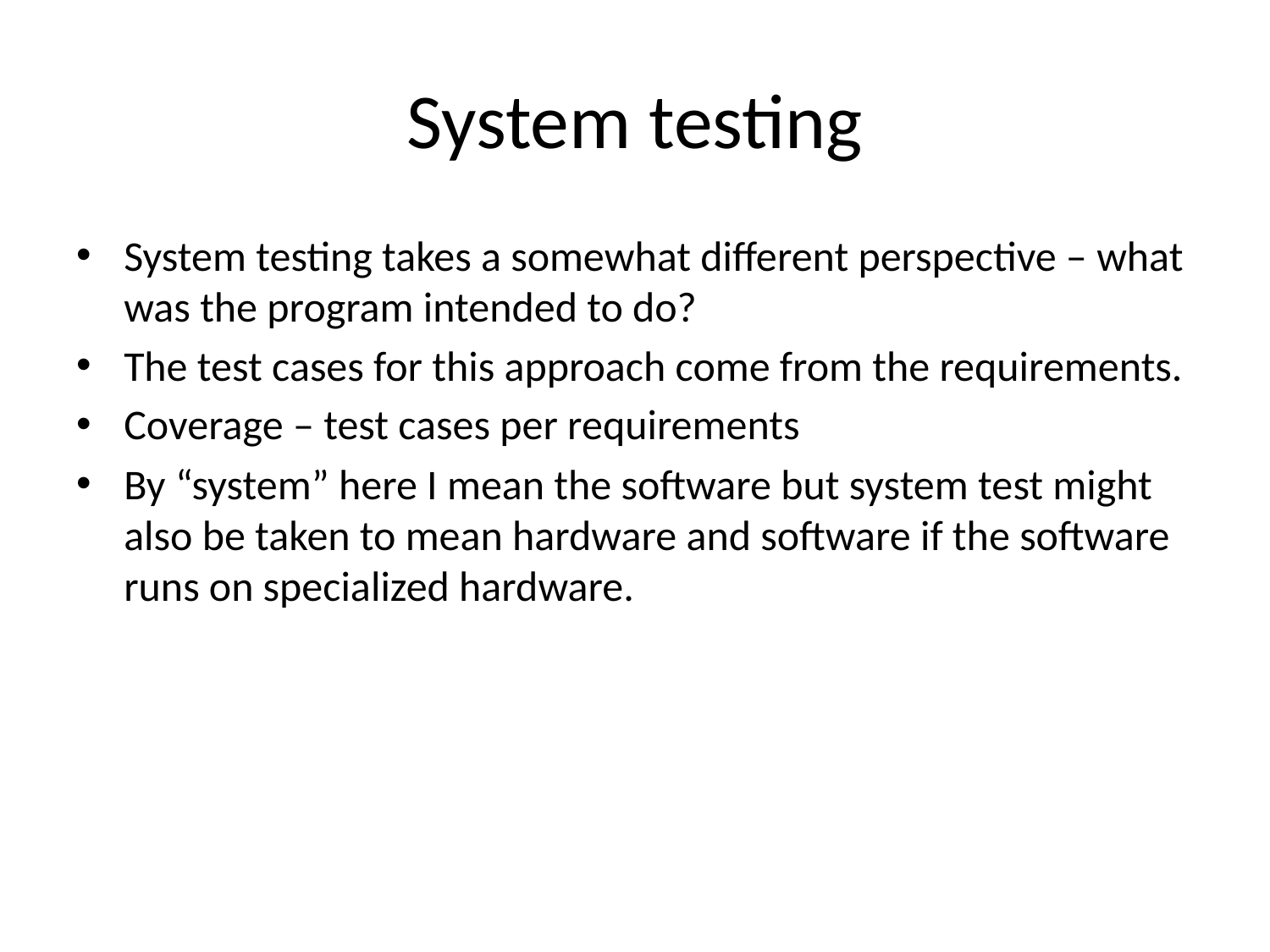

# System testing
System testing takes a somewhat different perspective – what was the program intended to do?
The test cases for this approach come from the requirements.
Coverage – test cases per requirements
By “system” here I mean the software but system test might also be taken to mean hardware and software if the software runs on specialized hardware.